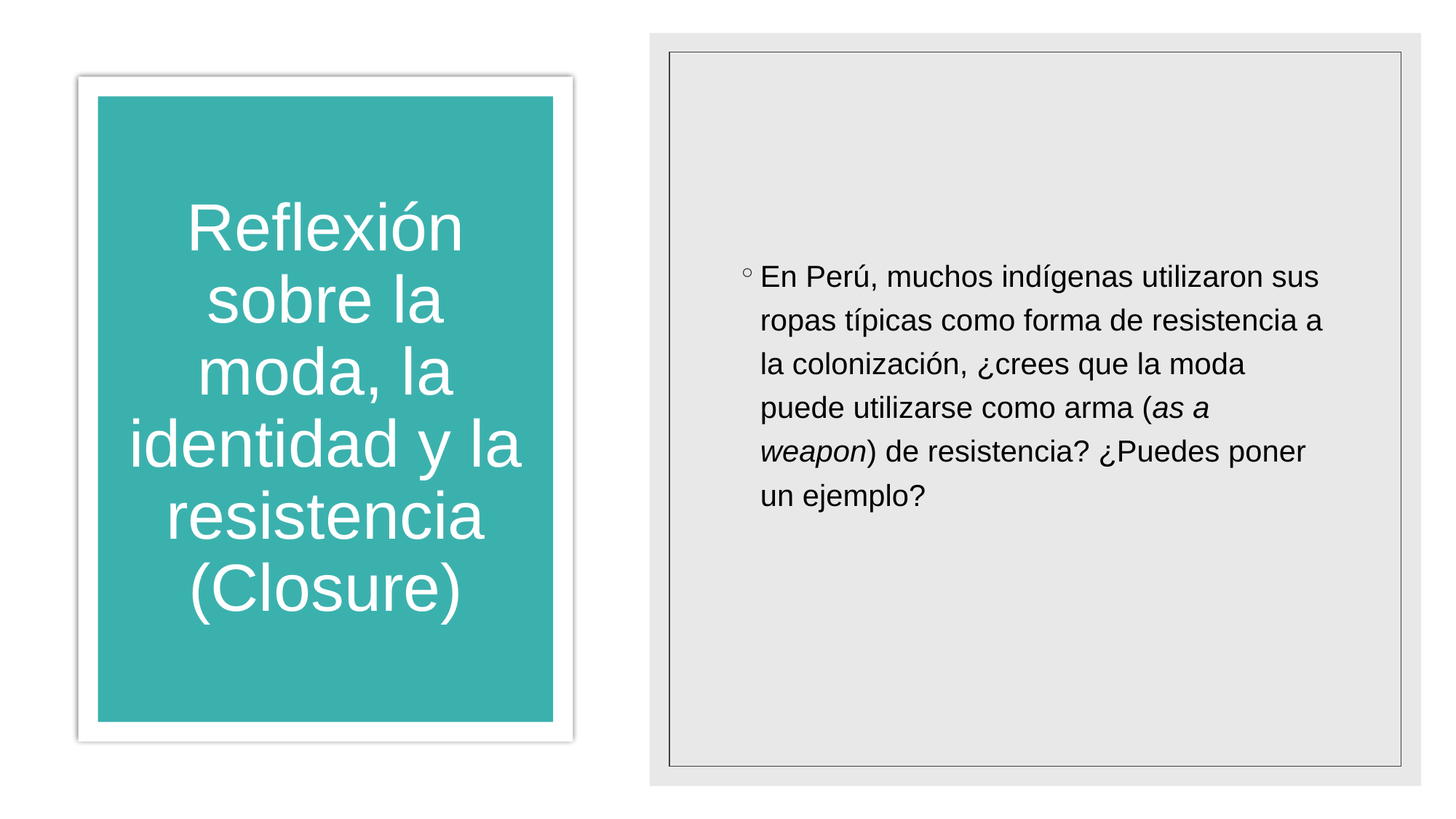

En Perú, muchos indígenas utilizaron sus ropas típicas como forma de resistencia a la colonización, ¿crees que la moda puede utilizarse como arma (as a weapon) de resistencia? ¿Puedes poner un ejemplo?

# Reflexión sobre la moda, la identidad y la resistencia (Closure)